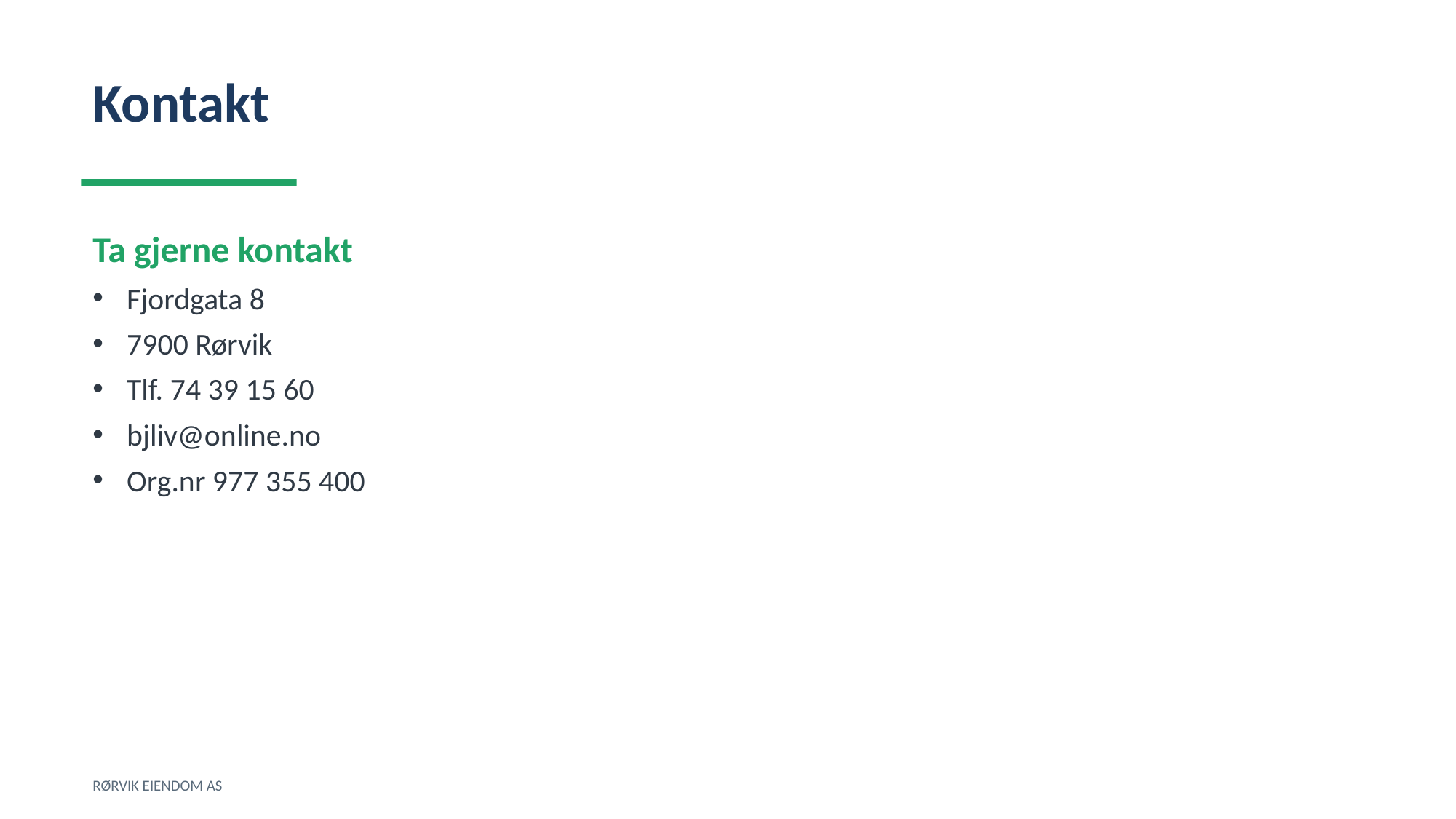

Kontakt

Ta gjerne kontakt
Fjordgata 8
7900 Rørvik
Tlf. 74 39 15 60
bjliv@online.no
Org.nr 977 355 400
RØRVIK EIENDOM AS